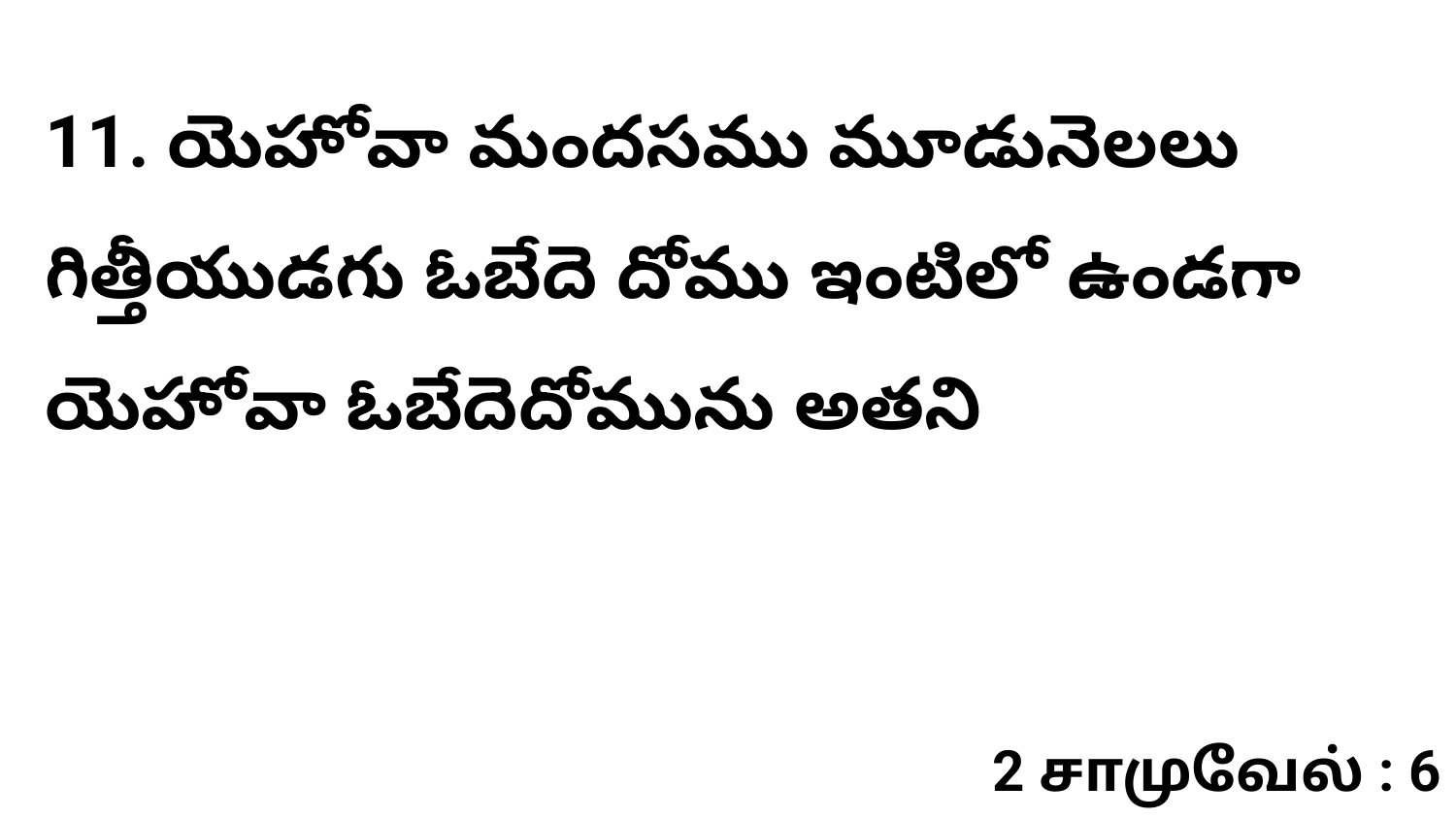

11. యెహోవా మందసము మూడునెలలు గిత్తీయుడగు ఓబేదె దోము ఇంటిలో ఉండగా యెహోవా ఓబేదెదోమును అతని
2 சாமுவேல் : 6